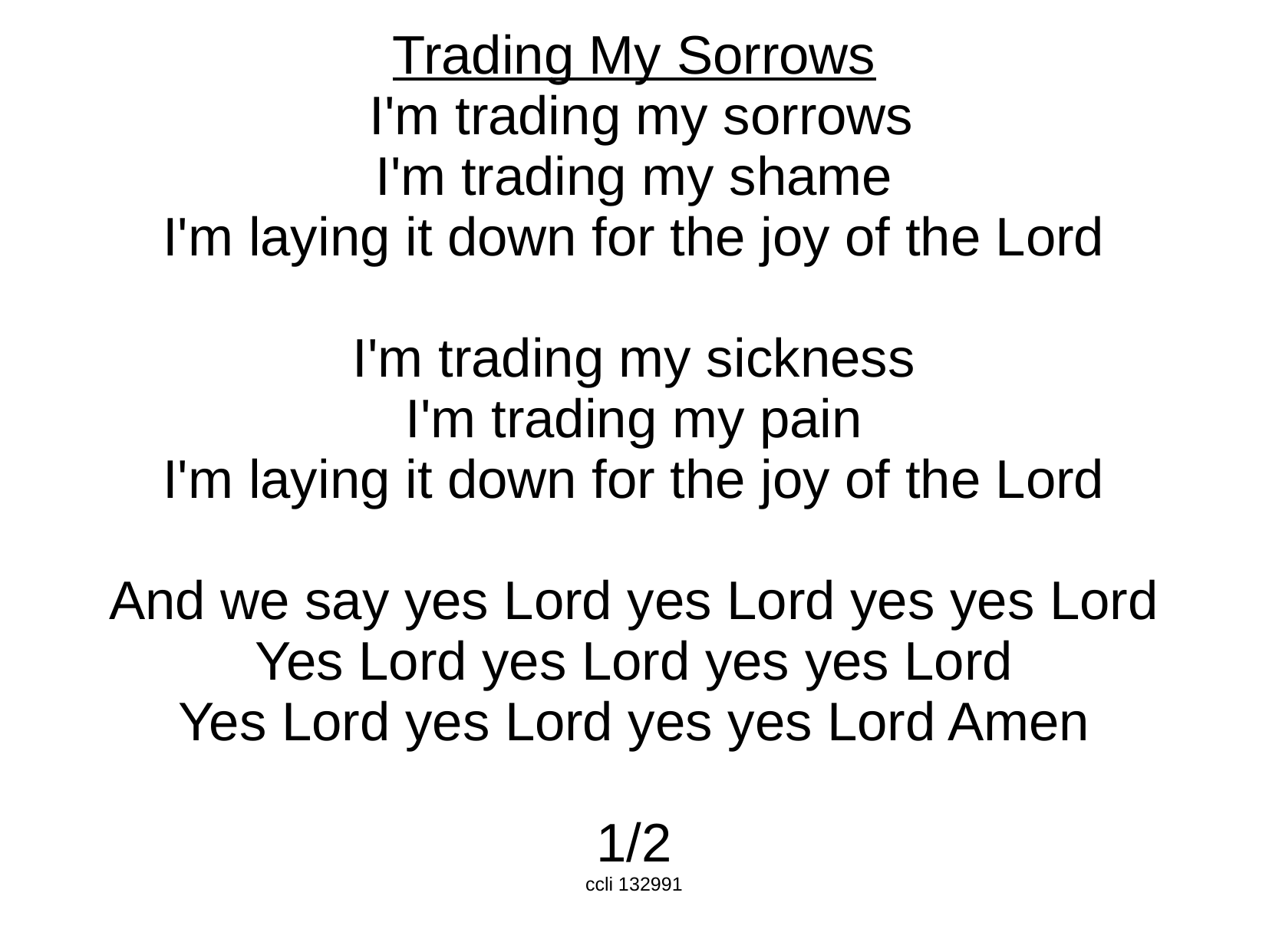

Trading My Sorrows
 I'm trading my sorrows
I'm trading my shame
I'm laying it down for the joy of the Lord

I'm trading my sickness
I'm trading my pain
I'm laying it down for the joy of the Lord

And we say yes Lord yes Lord yes yes Lord
Yes Lord yes Lord yes yes Lord
Yes Lord yes Lord yes yes Lord Amen

1/2
ccli 132991